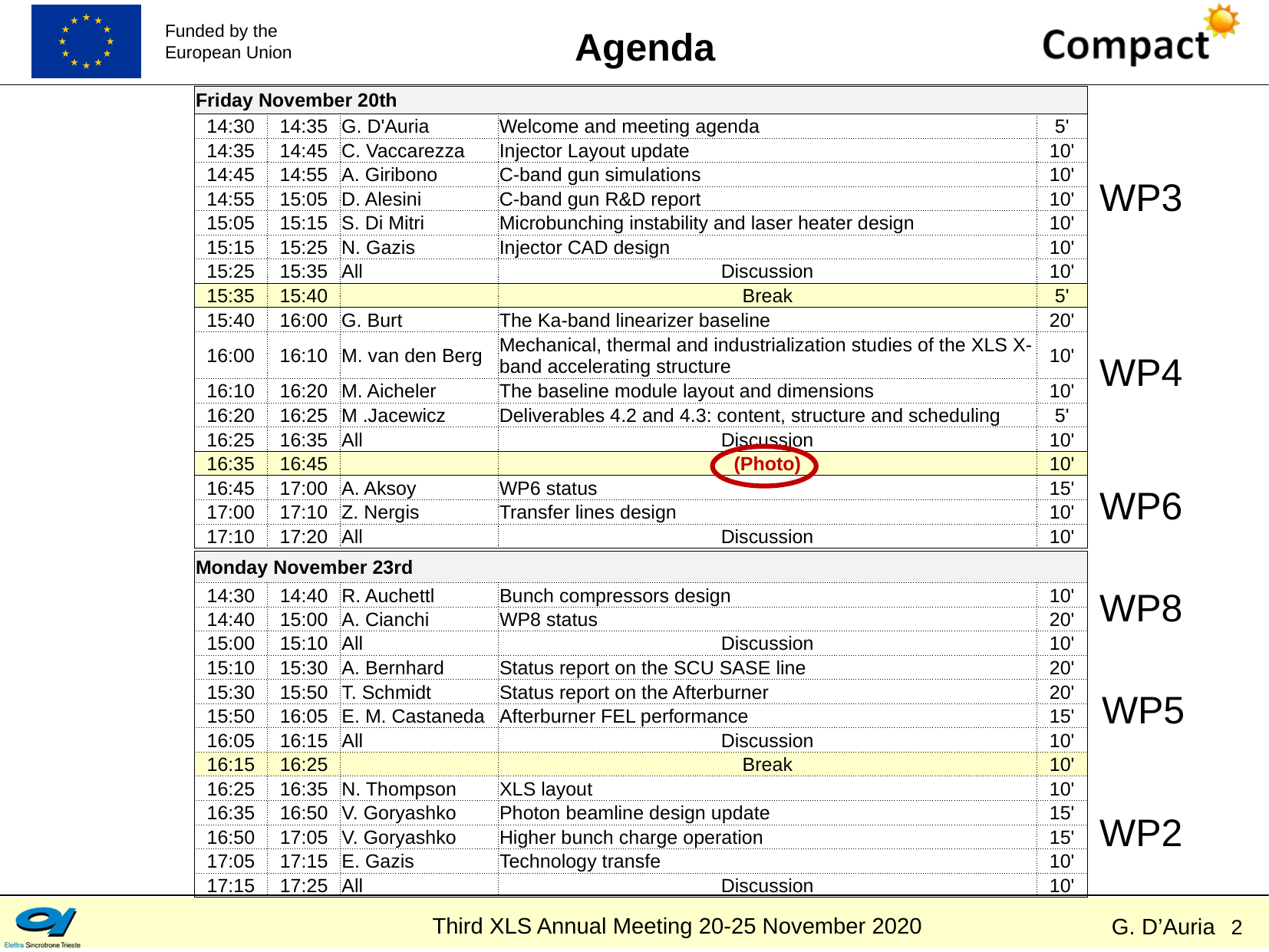

Agenda
| Friday November 20th |  |  |  |  |
| --- | --- | --- | --- | --- |
| 14:30 | 14:35 | G. D'Auria | Welcome and meeting agenda | 5' |
| 14:35 | 14:45 | C. Vaccarezza | Injector Layout update | 10' |
| 14:45 | 14:55 | A. Giribono | C-band gun simulations | 10' |
| 14:55 | 15:05 | D. Alesini | C-band gun R&D report | 10' |
| 15:05 | 15:15 | S. Di Mitri | Microbunching instability and laser heater design | 10' |
| 15:15 | 15:25 | N. Gazis | Injector CAD design | 10' |
| 15:25 | 15:35 | All | Discussion | 10' |
| 15:35 | 15:40 |  | Break | 5' |
| 15:40 | 16:00 | G. Burt | The Ka-band linearizer baseline | 20' |
| 16:00 | 16:10 | M. van den Berg | Mechanical, thermal and industrialization studies of the XLS X-band accelerating structure | 10' |
| 16:10 | 16:20 | M. Aicheler | The baseline module layout and dimensions | 10' |
| 16:20 | 16:25 | M .Jacewicz | Deliverables 4.2 and 4.3: content, structure and scheduling | 5' |
| 16:25 | 16:35 | All | Discussion | 10' |
| 16:35 | 16:45 |  | (Photo) | 10' |
| 16:45 | 17:00 | A. Aksoy | WP6 status | 15' |
| 17:00 | 17:10 | Z. Nergis | Transfer lines design | 10' |
| 17:10 | 17:20 | All | Discussion | 10' |
WP3
WP4

WP6
| Monday November 23rd |  |  |  |  |
| --- | --- | --- | --- | --- |
| 14:30 | 14:40 | R. Auchettl | Bunch compressors design | 10' |
| 14:40 | 15:00 | A. Cianchi | WP8 status | 20' |
| 15:00 | 15:10 | All | Discussion | 10' |
| 15:10 | 15:30 | A. Bernhard | Status report on the SCU SASE line | 20' |
| 15:30 | 15:50 | T. Schmidt | Status report on the Afterburner | 20' |
| 15:50 | 16:05 | E. M. Castaneda | Afterburner FEL performance | 15' |
| 16:05 | 16:15 | All | Discussion | 10' |
| 16:15 | 16:25 |  | Break | 10' |
| 16:25 | 16:35 | N. Thompson | XLS layout | 10' |
| 16:35 | 16:50 | V. Goryashko | Photon beamline design update | 15' |
| 16:50 | 17:05 | V. Goryashko | Higher bunch charge operation | 15' |
| 17:05 | 17:15 | E. Gazis | Technology transfe | 10' |
| 17:15 | 17:25 | All | Discussion | 10' |
WP8
WP5
WP2
2